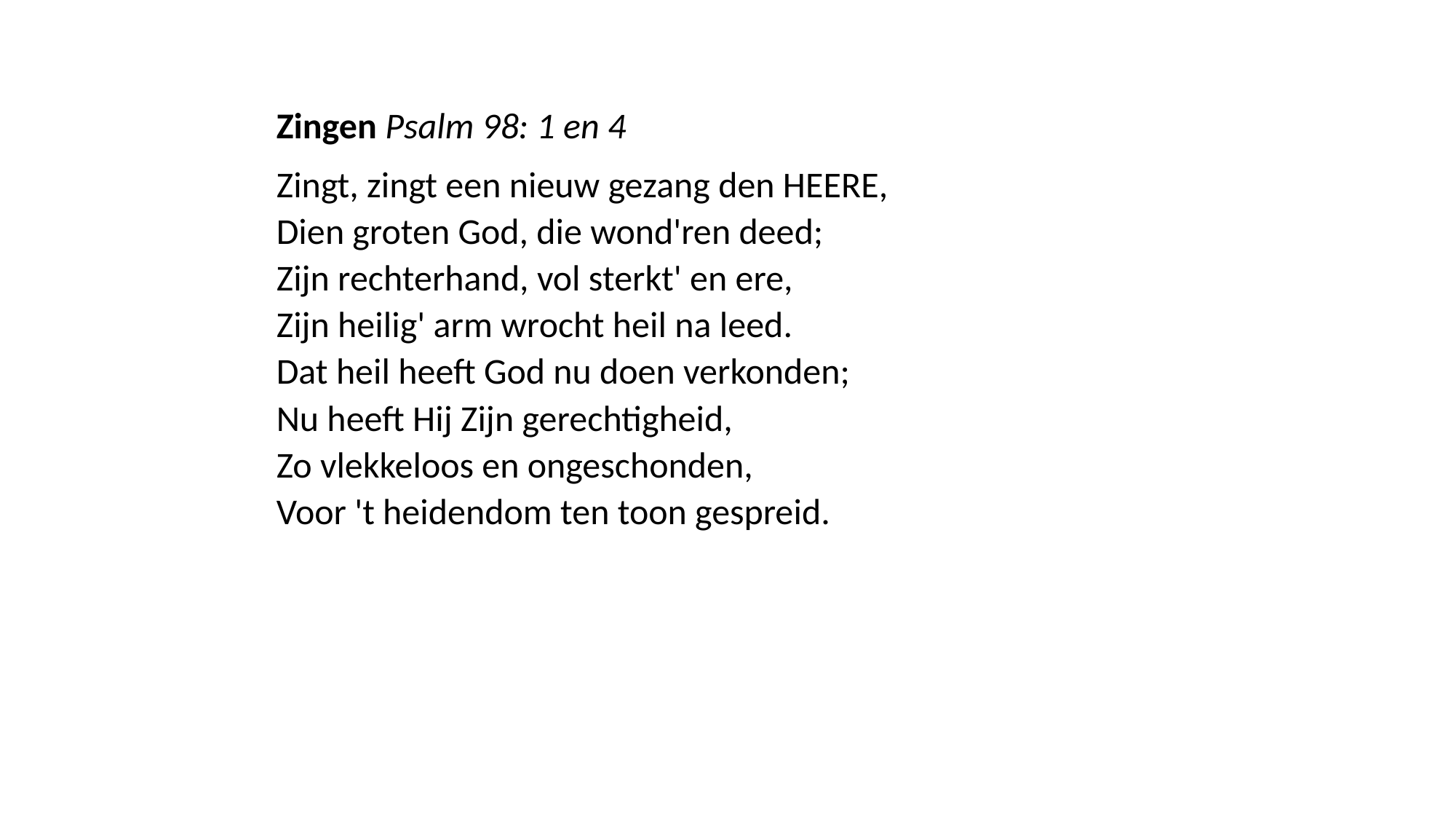

Zingen Psalm 98: 1 en 4
Zingt, zingt een nieuw gezang den HEERE,
Dien groten God, die wond'ren deed;
Zijn rechterhand, vol sterkt' en ere,
Zijn heilig' arm wrocht heil na leed.
Dat heil heeft God nu doen verkonden;
Nu heeft Hij Zijn gerechtigheid,
Zo vlekkeloos en ongeschonden,
Voor 't heidendom ten toon gespreid.